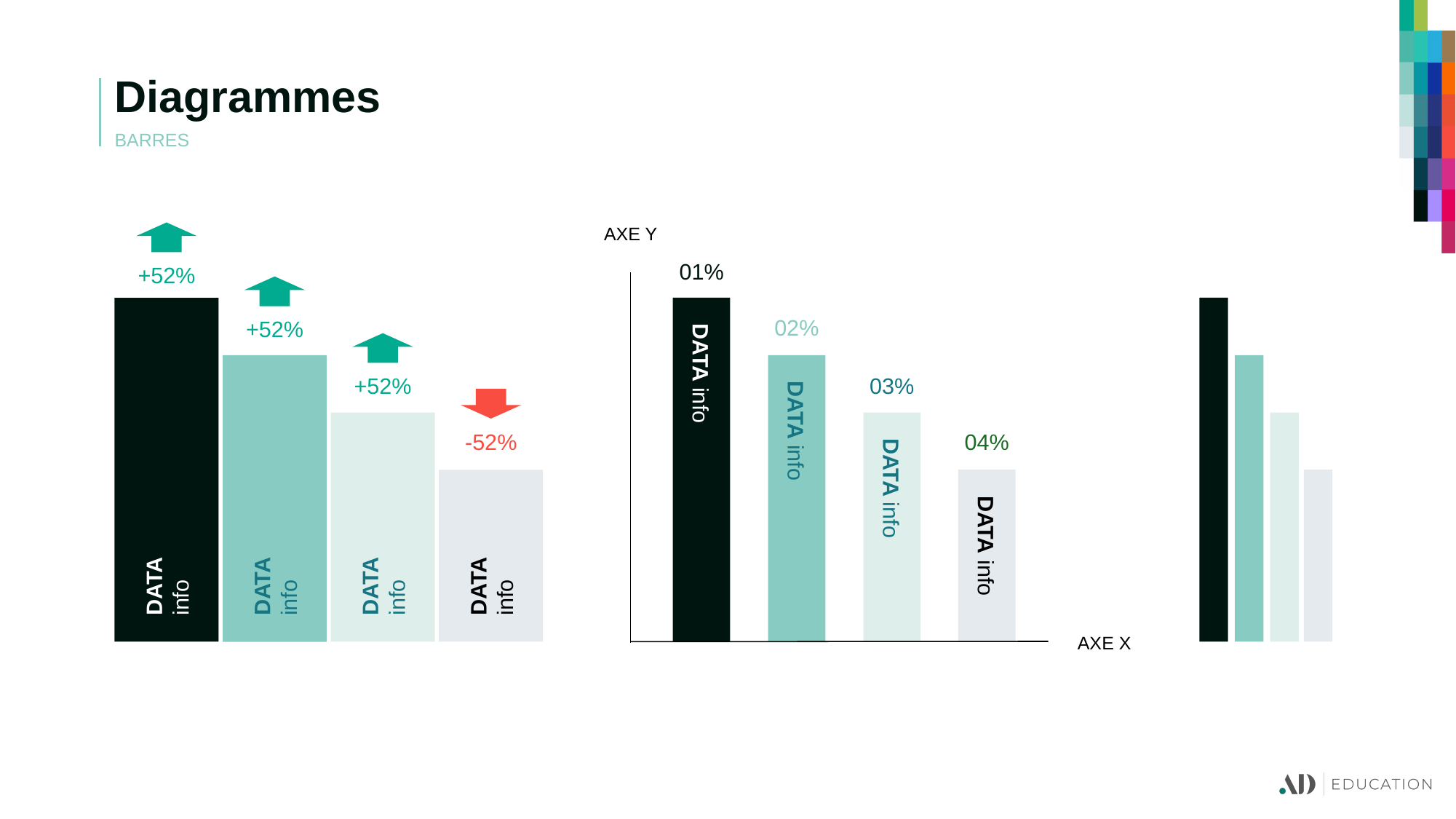

Diagrammes
BARRES
AXE Y
01%
02%
03%
04%
DATA info
DATA info
DATA info
DATA info
AXE X

+52%

+52%
DATA
info
DATA
info
DATA
info
DATA
info

+52%

-52%